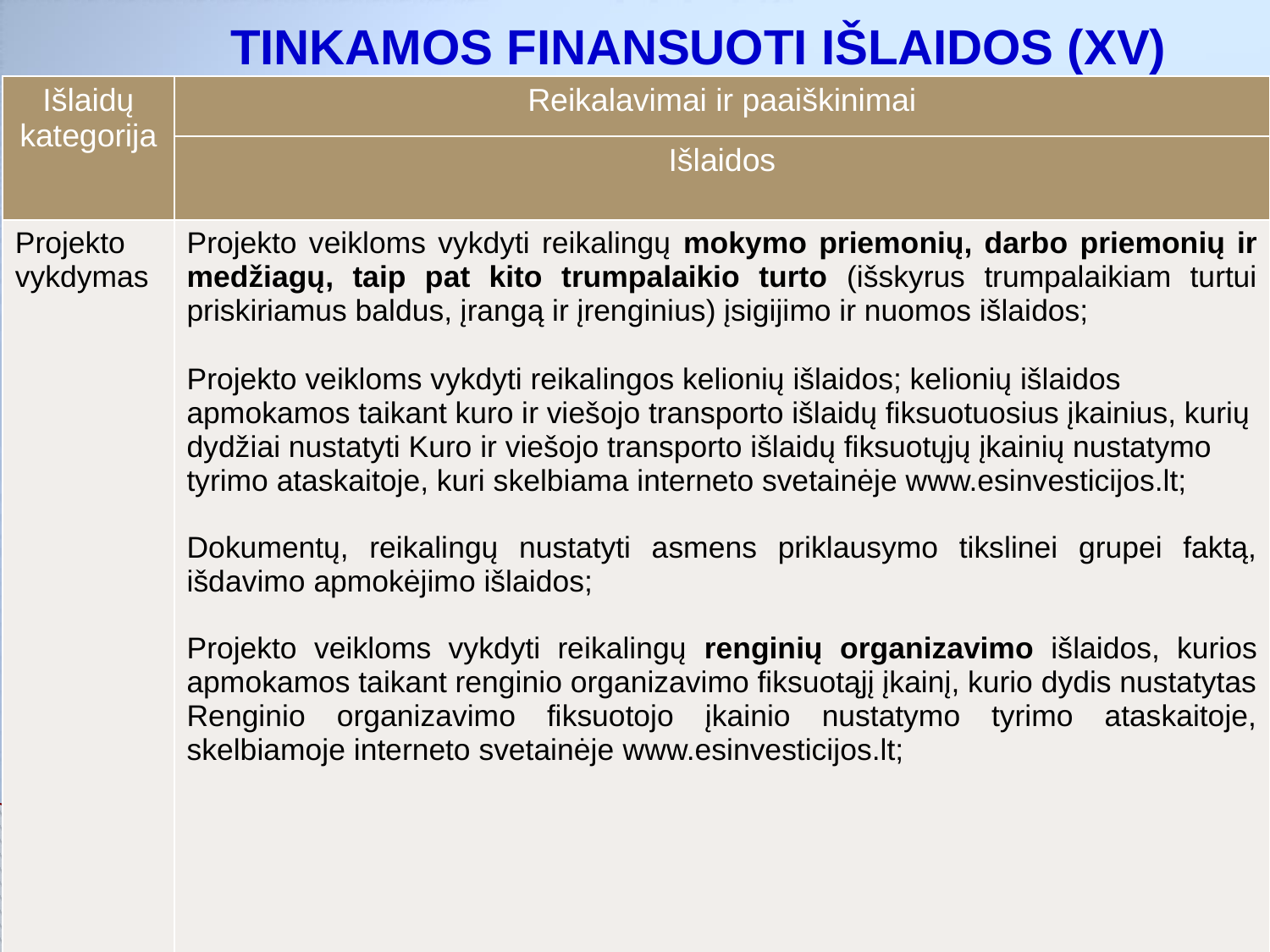

# TINKAMOS FINANSUOTI IŠLAIDOS (XV)
| Išlaidų kategorija | Reikalavimai ir paaiškinimai |
| --- | --- |
|  | Išlaidos |
| Projekto vykdymas | Projekto veikloms vykdyti reikalingų mokymo priemonių, darbo priemonių ir medžiagų, taip pat kito trumpalaikio turto (išskyrus trumpalaikiam turtui priskiriamus baldus, įrangą ir įrenginius) įsigijimo ir nuomos išlaidos;   Projekto veikloms vykdyti reikalingos kelionių išlaidos; kelionių išlaidos apmokamos taikant kuro ir viešojo transporto išlaidų fiksuotuosius įkainius, kurių dydžiai nustatyti Kuro ir viešojo transporto išlaidų fiksuotųjų įkainių nustatymo tyrimo ataskaitoje, kuri skelbiama interneto svetainėje www.esinvesticijos.lt; Dokumentų, reikalingų nustatyti asmens priklausymo tikslinei grupei faktą, išdavimo apmokėjimo išlaidos;   Projekto veikloms vykdyti reikalingų renginių organizavimo išlaidos, kurios apmokamos taikant renginio organizavimo fiksuotąjį įkainį, kurio dydis nustatytas Renginio organizavimo fiksuotojo įkainio nustatymo tyrimo ataskaitoje, skelbiamoje interneto svetainėje www.esinvesticijos.lt; |